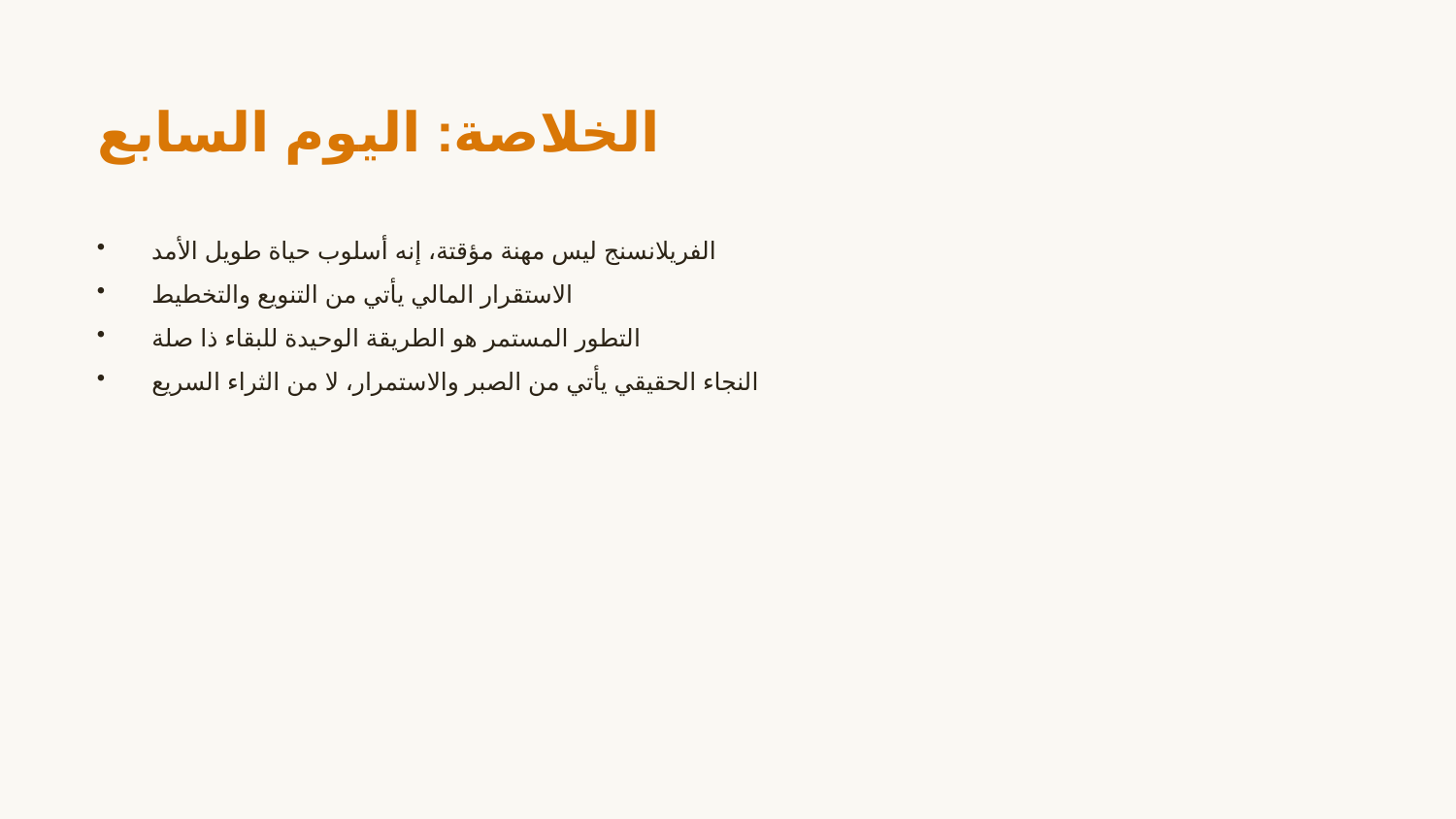

الخلاصة: اليوم السابع
الفريلانسنج ليس مهنة مؤقتة، إنه أسلوب حياة طويل الأمد
الاستقرار المالي يأتي من التنويع والتخطيط
التطور المستمر هو الطريقة الوحيدة للبقاء ذا صلة
النجاء الحقيقي يأتي من الصبر والاستمرار، لا من الثراء السريع